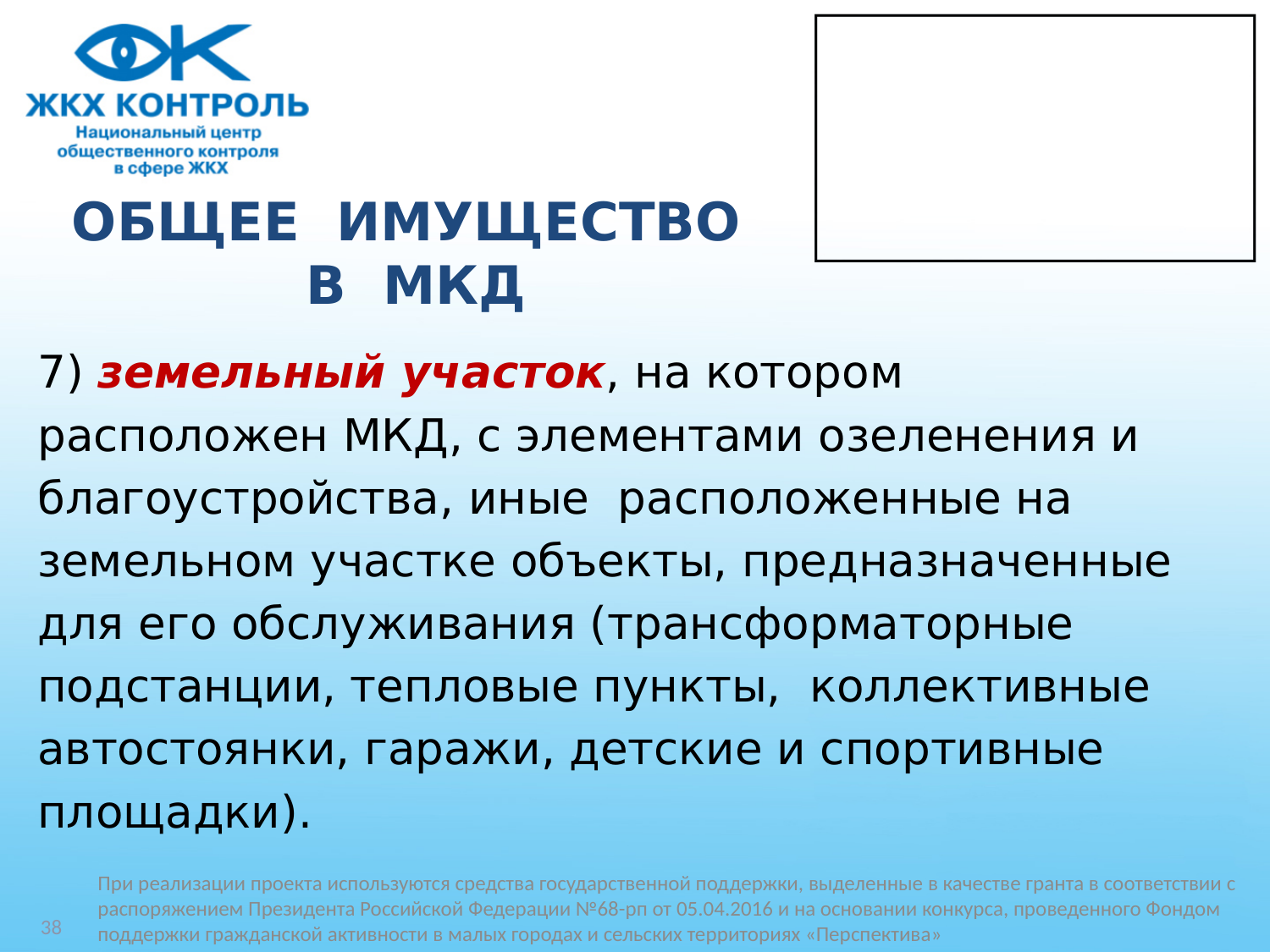

# ОБЩЕЕ  ИМУЩЕСТВО В  МКД
7) земельный участок, на котором
расположен МКД, с элементами озеленения и
благоустройства, иные  расположенные на
земельном участке объекты, предназначенные
для его обслуживания (трансформаторные
подстанции, тепловые пункты,  коллективные
автостоянки, гаражи, детские и спортивные
площадки).

При реализации проекта используются средства государственной поддержки, выделенные в качестве гранта в соответствии c распоряжением Президента Российской Федерации №68-рп от 05.04.2016 и на основании конкурса, проведенного Фондом поддержки гражданской активности в малых городах и сельских территориях «Перспектива»
38